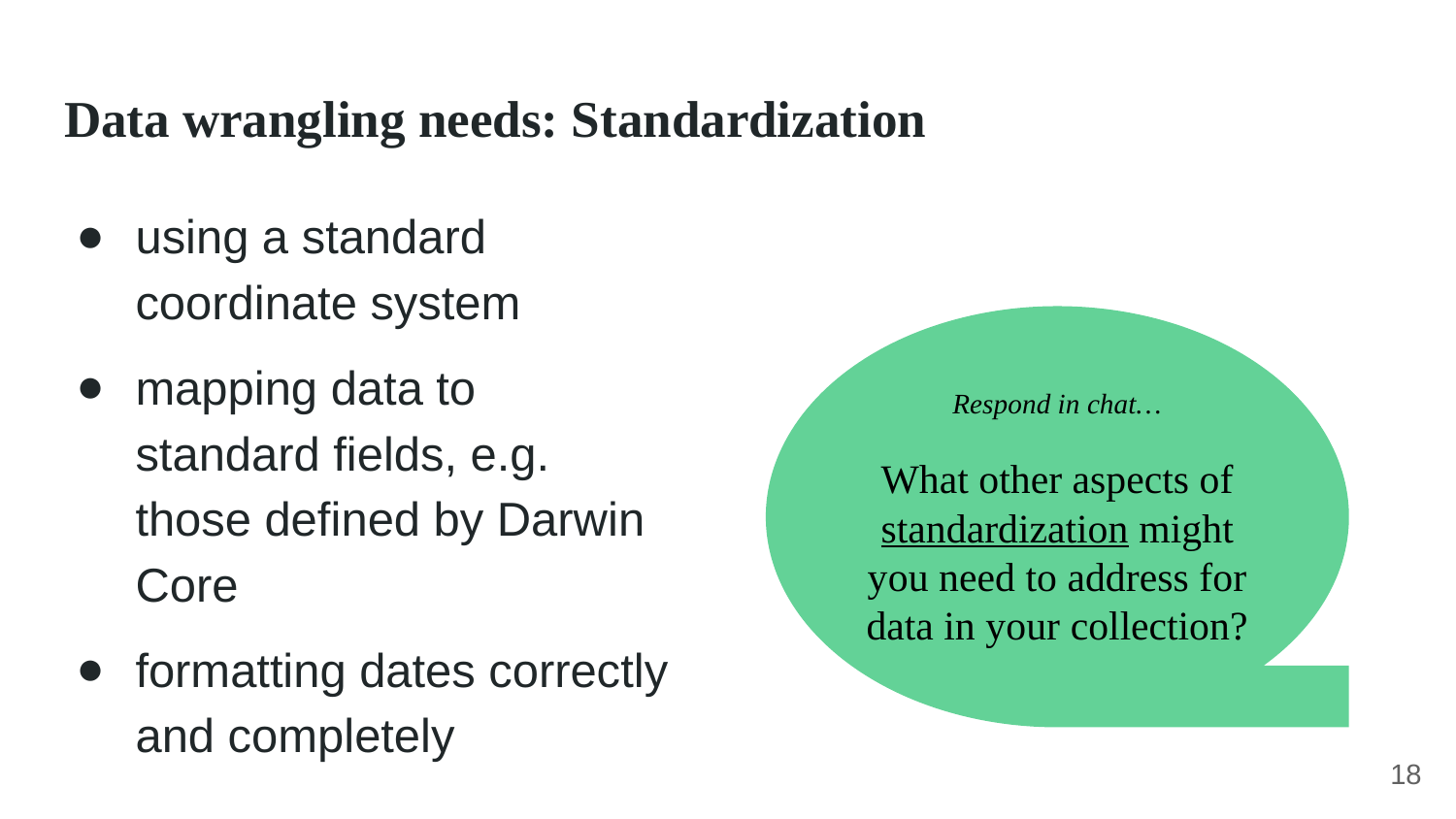

# Data wrangling needs: Standardization
using a standard coordinate system
mapping data to standard fields, e.g. those defined by Darwin Core
formatting dates correctly and completely
Respond in chat…

What other aspects of standardization might you need to address for data in your collection?
18